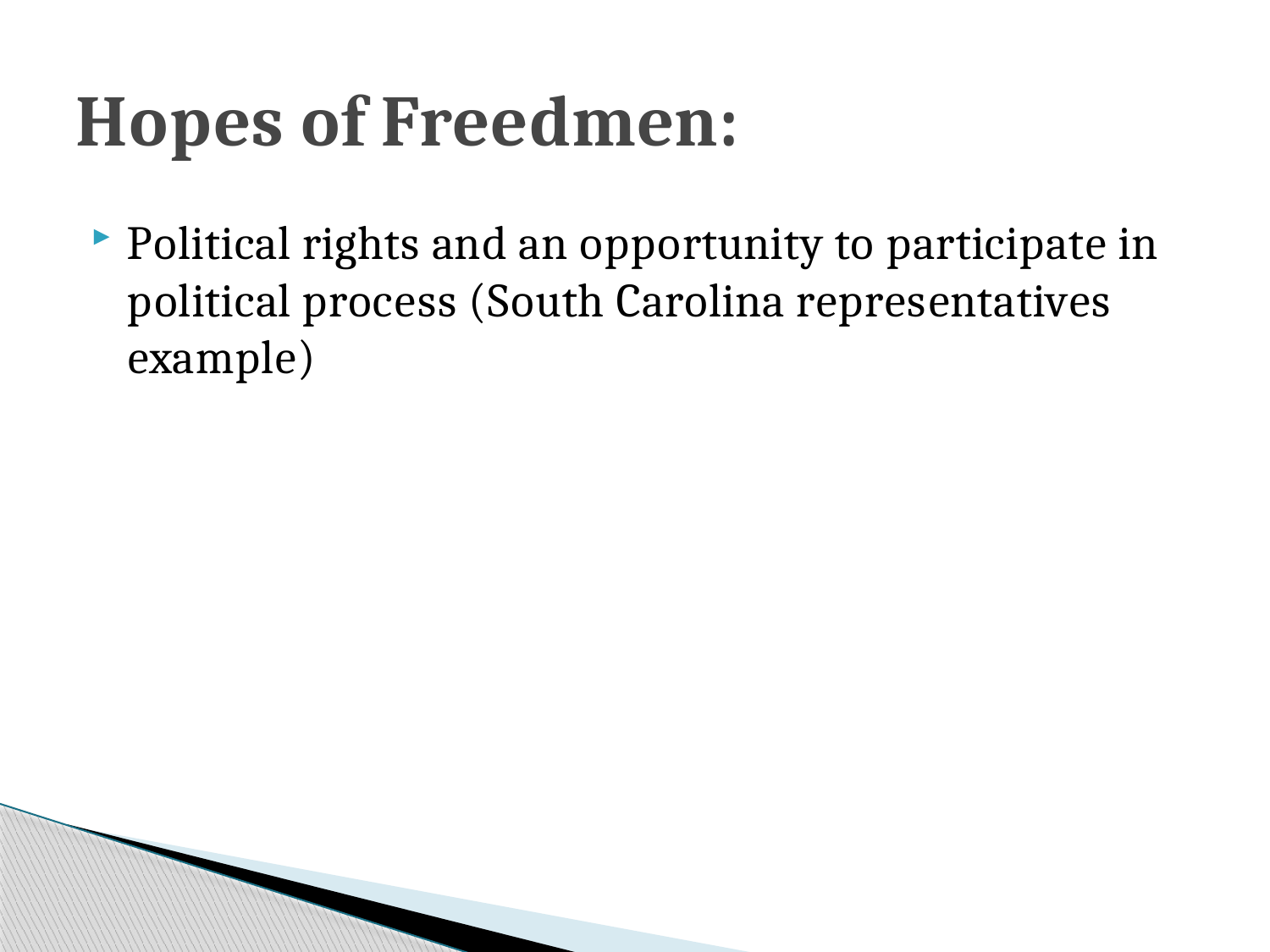

# Hopes of Freedmen:
Political rights and an opportunity to participate in political process (South Carolina representatives example)